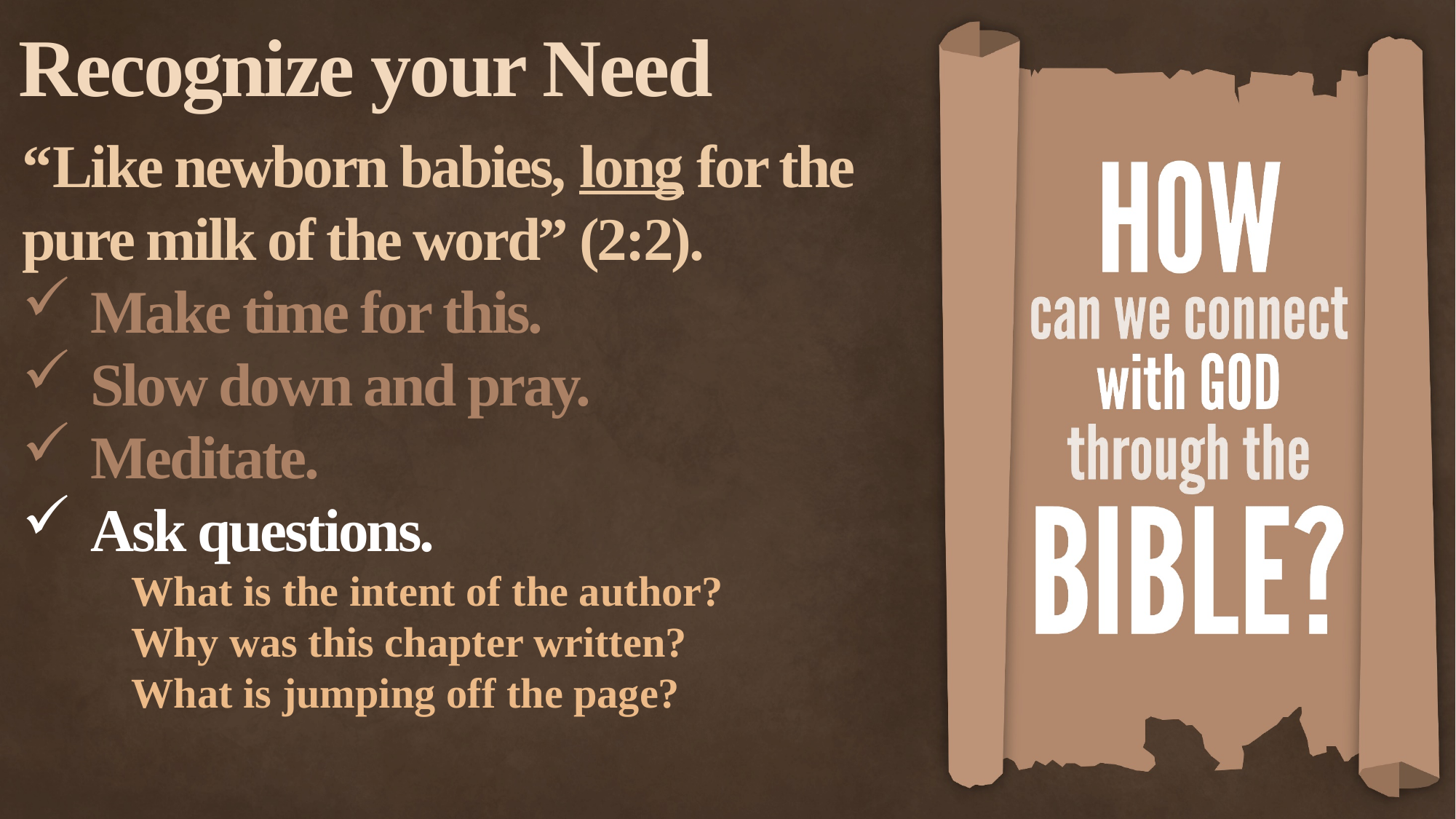

Recognize your Need
“Like newborn babies, long for the pure milk of the word” (2:2).
Make time for this.
Slow down and pray.
Meditate.
Ask questions.
What is the intent of the author?
Why was this chapter written?
What is jumping off the page?